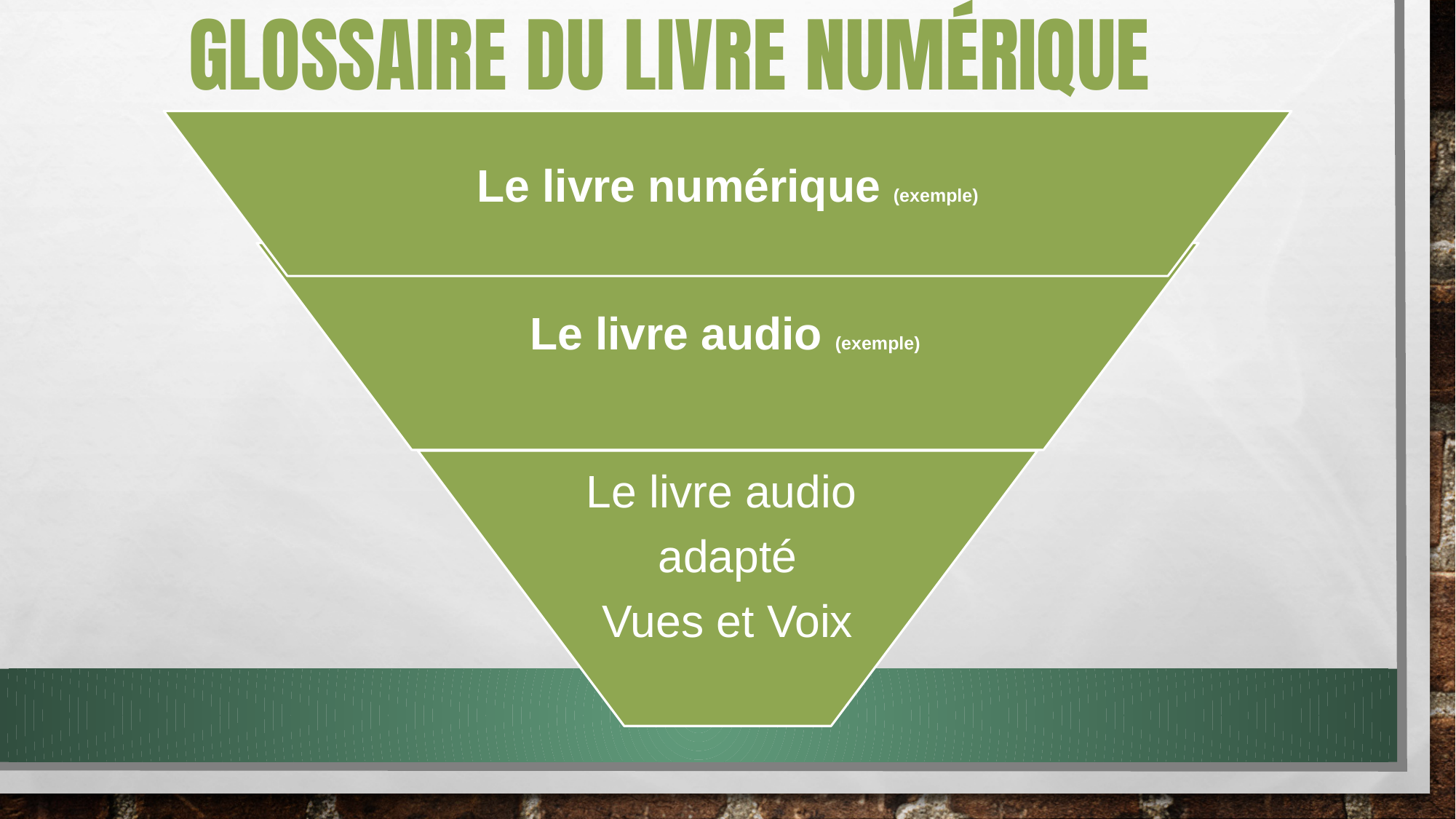

# Glossaire du livre numérique
Le livre audio (exemple)
Le livre numérique (exemple)
Le livre audio
adapté
Vues et Voix